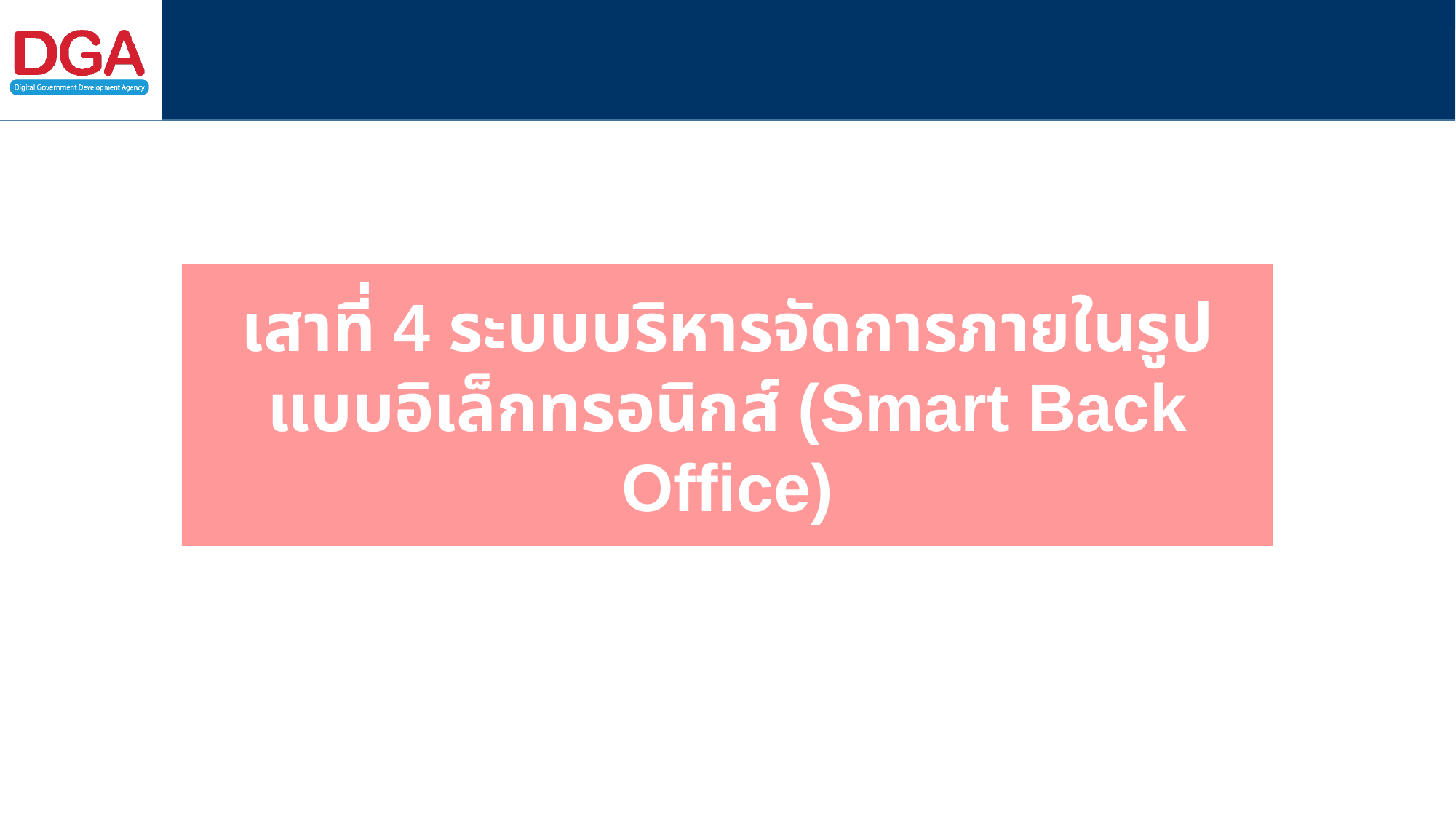

เสาที่ 4 ระบบบริหารจัดการภายในรูปแบบอิเล็กทรอนิกส์ (Smart Back Office)